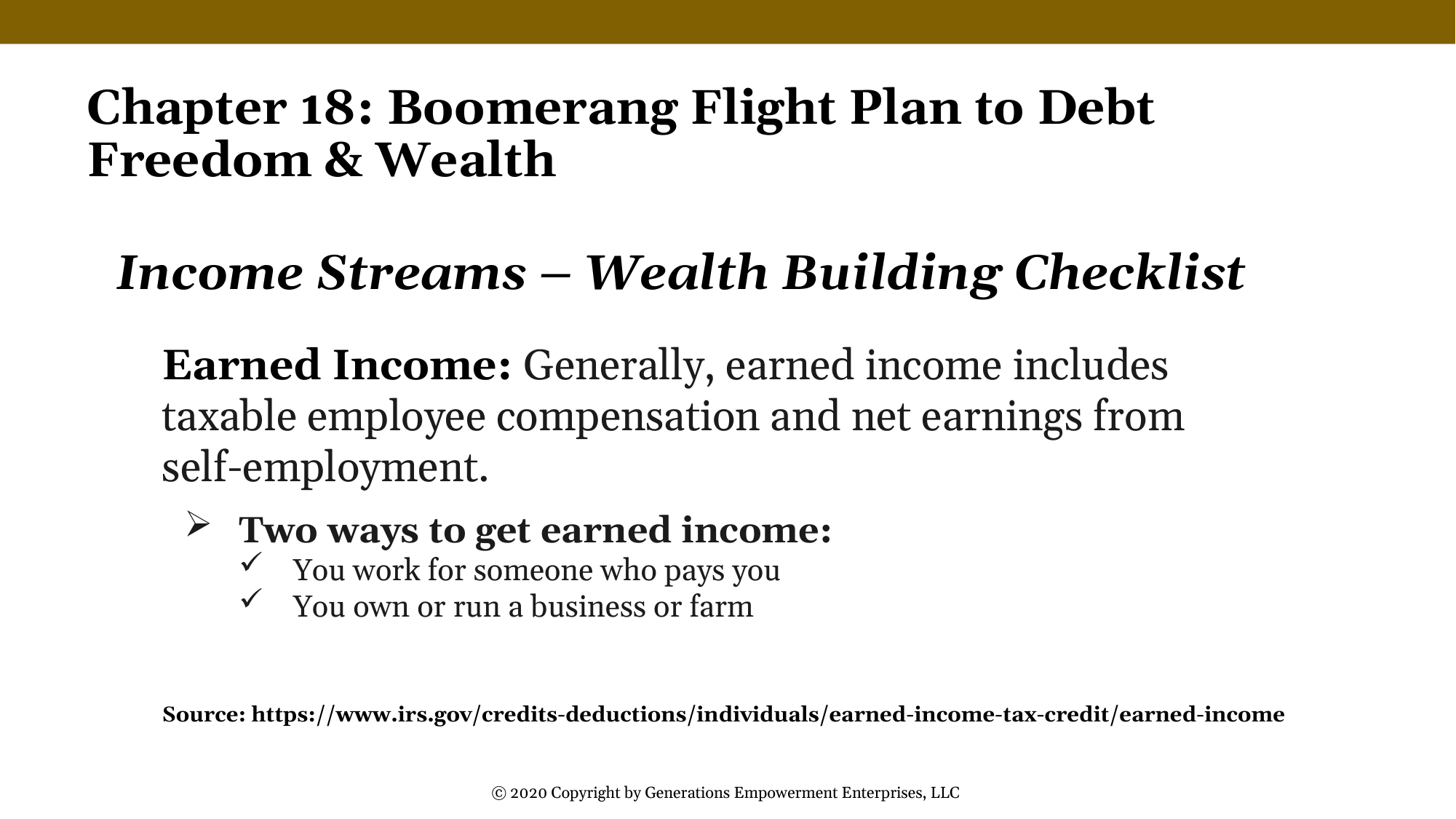

Chapter 18: Boomerang Flight Plan to Debt Freedom & Wealth
Income Streams – Wealth Building Checklist
Earned Income: Generally, earned income includes taxable employee compensation and net earnings from self-employment.
Two ways to get earned income:
You work for someone who pays you
You own or run a business or farm
Source: https://www.irs.gov/credits-deductions/individuals/earned-income-tax-credit/earned-income
© 2020 Copyright by Generations Empowerment Enterprises, LLC